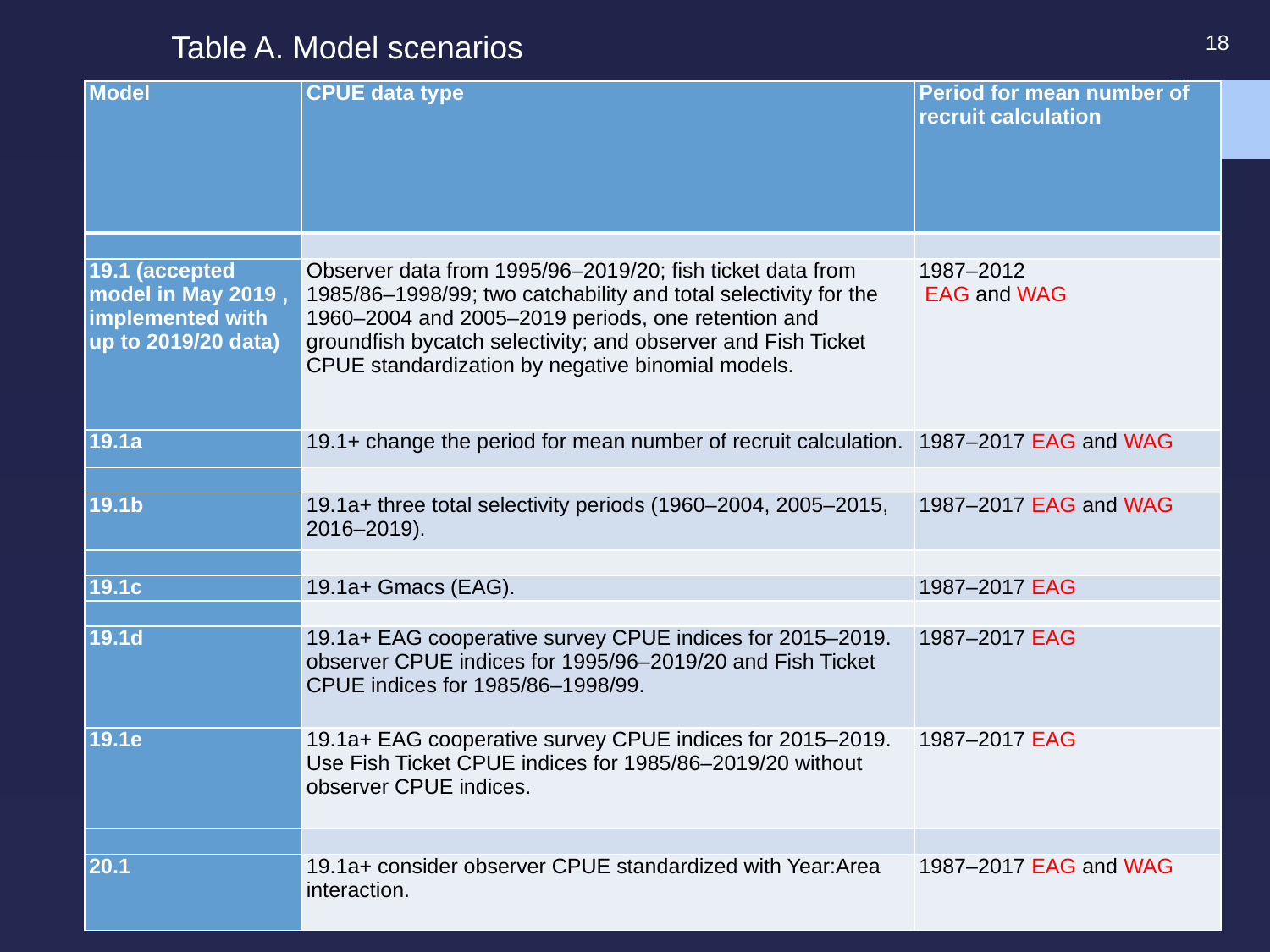

Table A. Model scenarios
18
| Model | CPUE data type | Period for mean number of recruit calculation |
| --- | --- | --- |
|  |  |  |
| 19.1 (accepted model in May 2019 , implemented with up to 2019/20 data) | Observer data from 1995/96–2019/20; fish ticket data from 1985/86–1998/99; two catchability and total selectivity for the 1960–2004 and 2005–2019 periods, one retention and groundfish bycatch selectivity; and observer and Fish Ticket CPUE standardization by negative binomial models. | 1987–2012  EAG and WAG |
| 19.1a | 19.1+ change the period for mean number of recruit calculation. | 1987–2017 EAG and WAG |
|  |  |  |
| 19.1b | 19.1a+ three total selectivity periods (1960–2004, 2005–2015, 2016–2019). | 1987–2017 EAG and WAG |
|  |  |  |
| 19.1c | 19.1a+ Gmacs (EAG). | 1987–2017 EAG |
|  |  |  |
| 19.1d | 19.1a+ EAG cooperative survey CPUE indices for 2015–2019. observer CPUE indices for 1995/96–2019/20 and Fish Ticket CPUE indices for 1985/86–1998/99. | 1987–2017 EAG |
| 19.1e | 19.1a+ EAG cooperative survey CPUE indices for 2015–2019. Use Fish Ticket CPUE indices for 1985/86–2019/20 without observer CPUE indices. | 1987–2017 EAG |
|  |  |  |
| 20.1 | 19.1a+ consider observer CPUE standardized with Year:Area interaction. | 1987–2017 EAG and WAG |